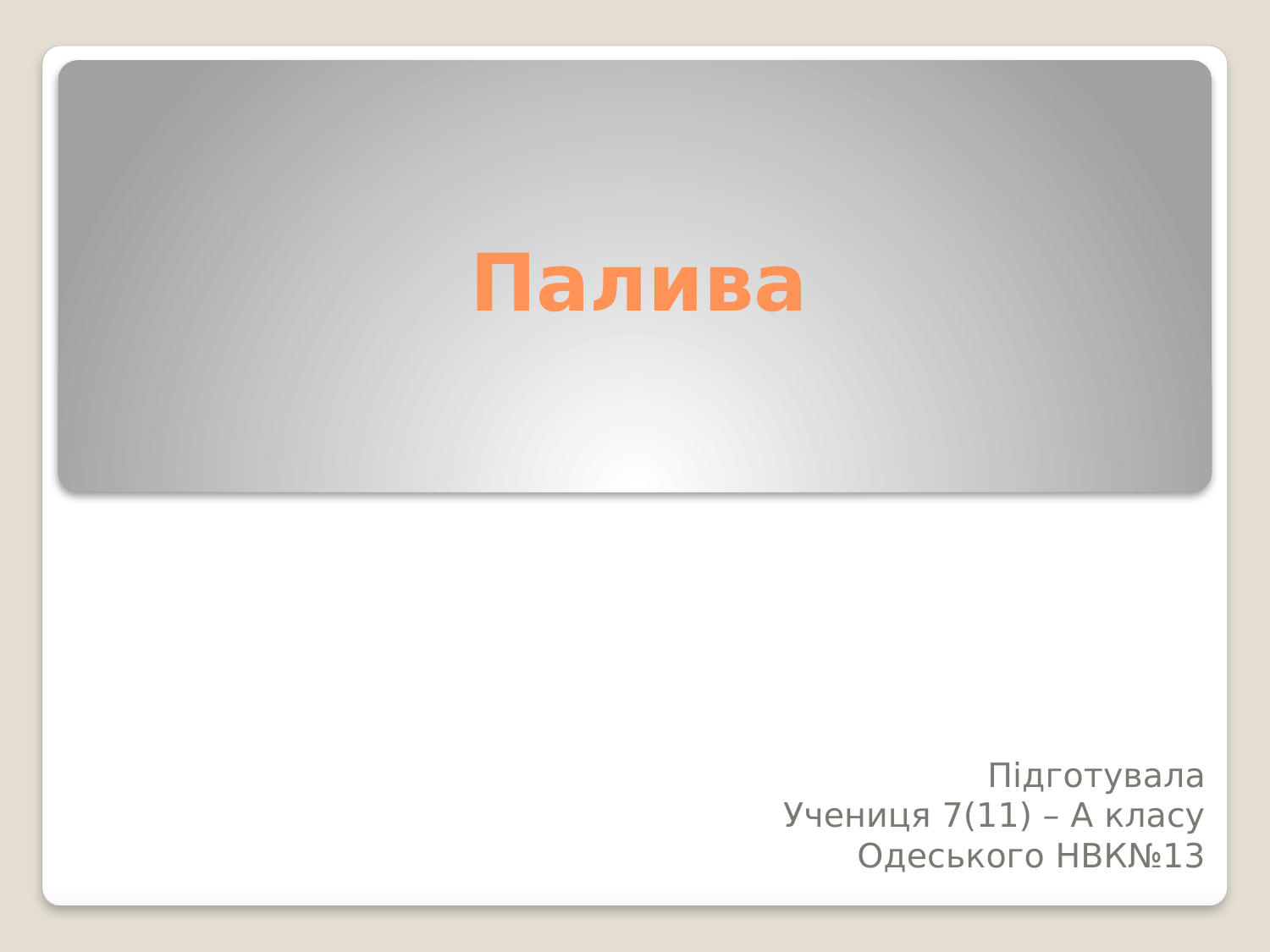

# Палива
Підготувала
Учениця 7(11) – А класу
Одеського НВК№13